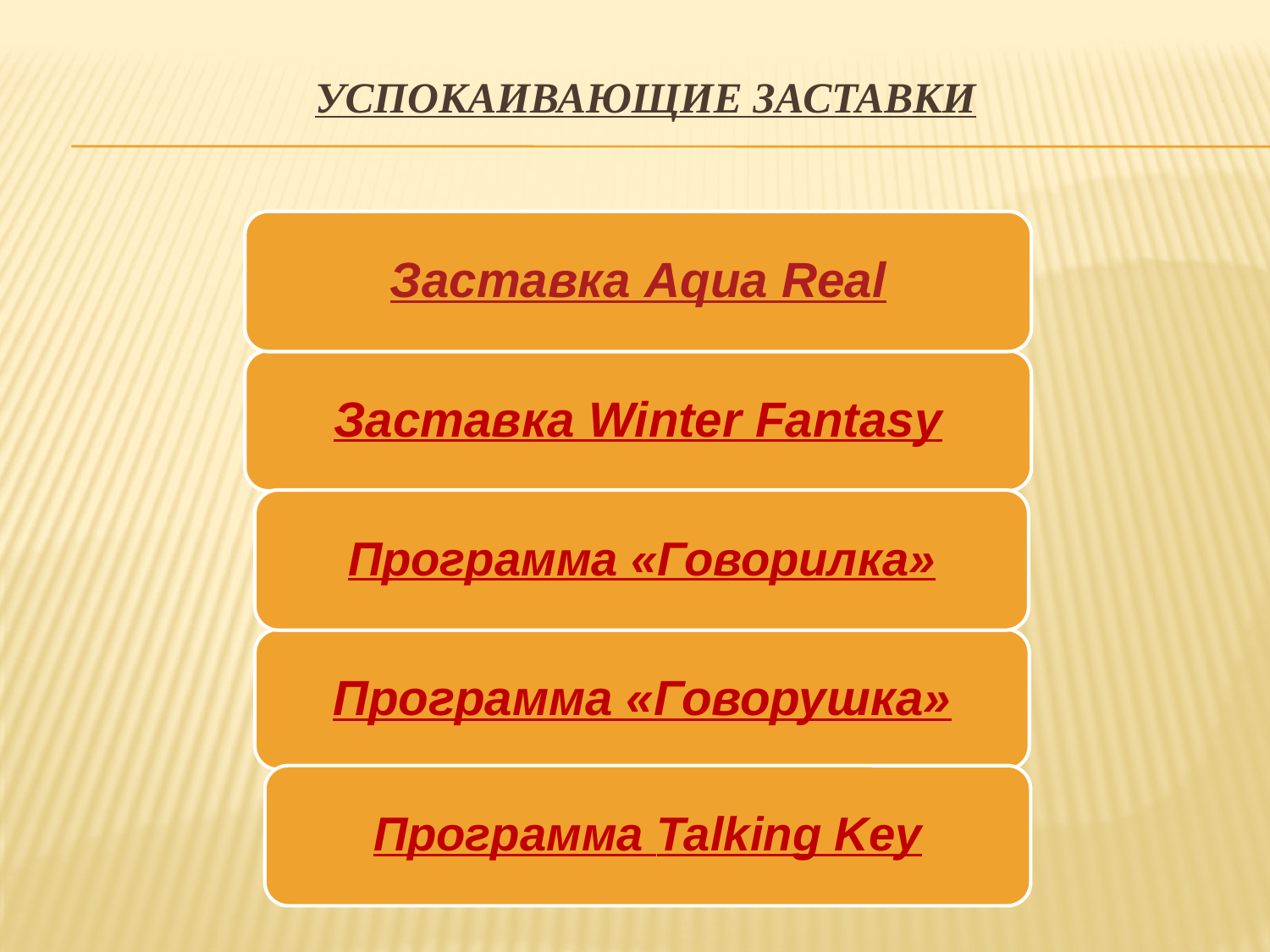

# Успокаивающие заставки
Заставка Winter Fantasy
Заставка Aqua Real
Программа «Говорушка»
Программа Talking Key
Программа «Говорилка»